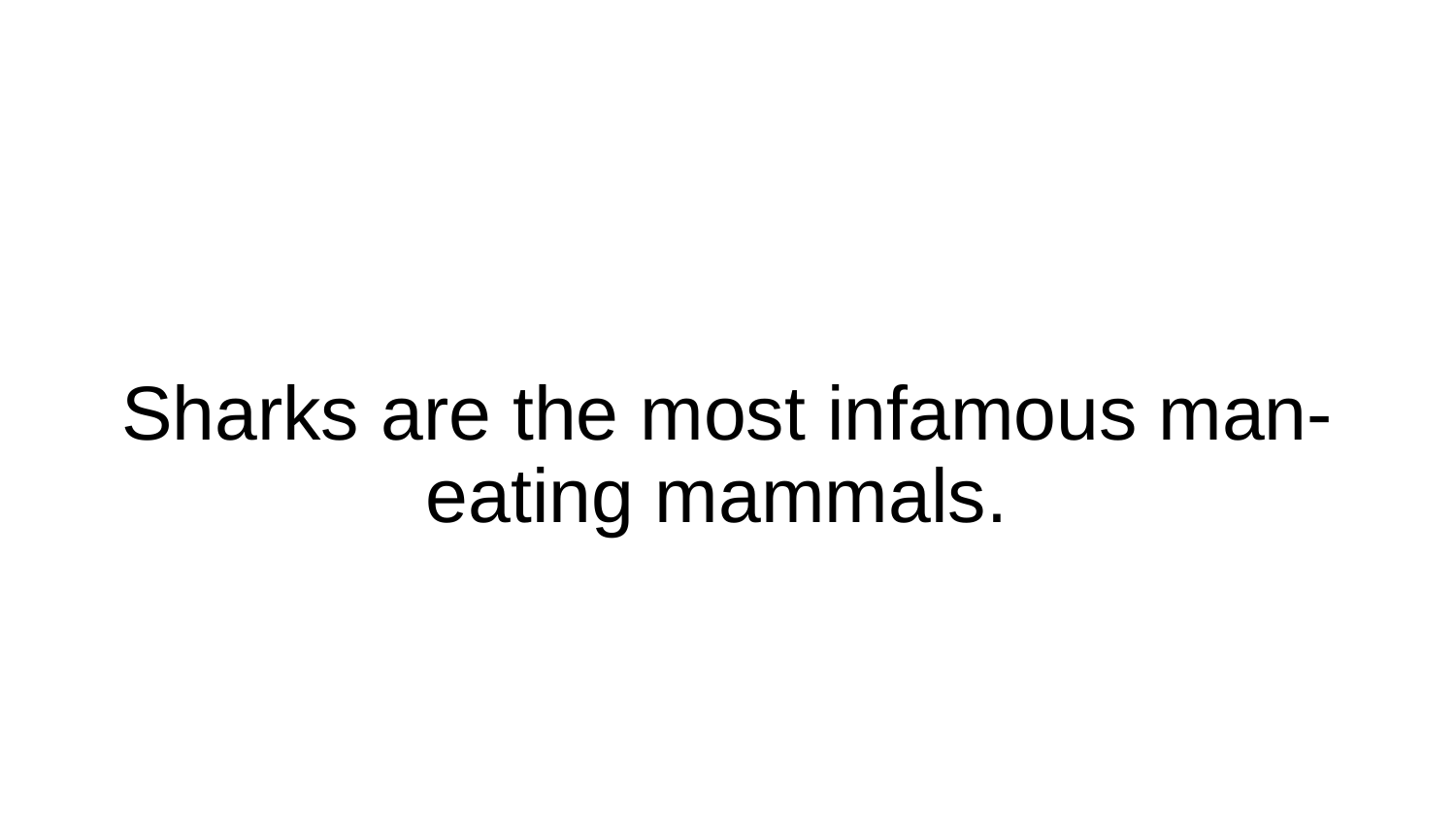

# Sharks are the most infamous man-eating mammals.